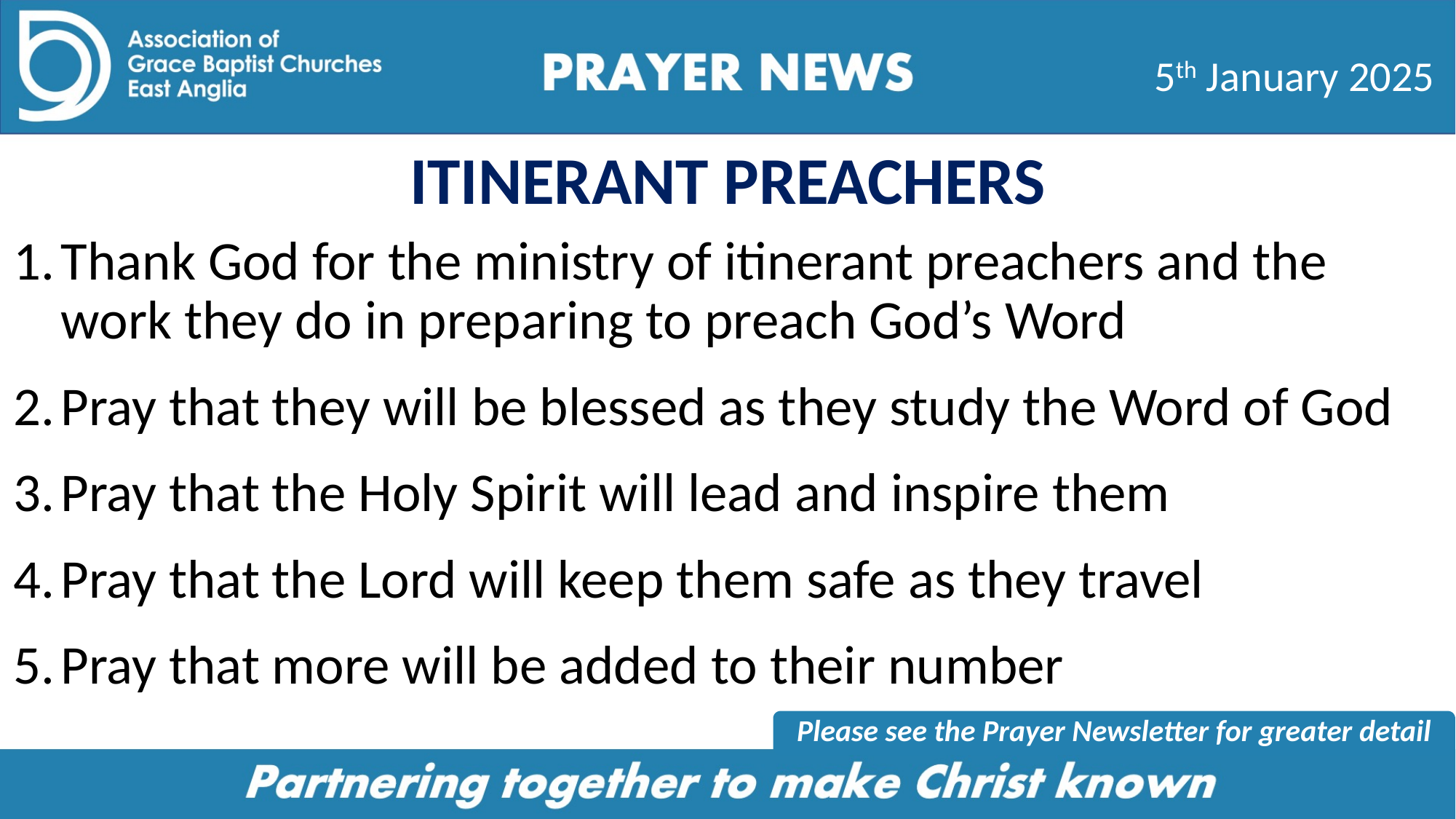

5th January 2025
# ITINERANT PREACHERS
Thank God for the ministry of itinerant preachers and the work they do in preparing to preach God’s Word
Pray that they will be blessed as they study the Word of God
Pray that the Holy Spirit will lead and inspire them
Pray that the Lord will keep them safe as they travel
Pray that more will be added to their number
Please see the Prayer Newsletter for greater detail